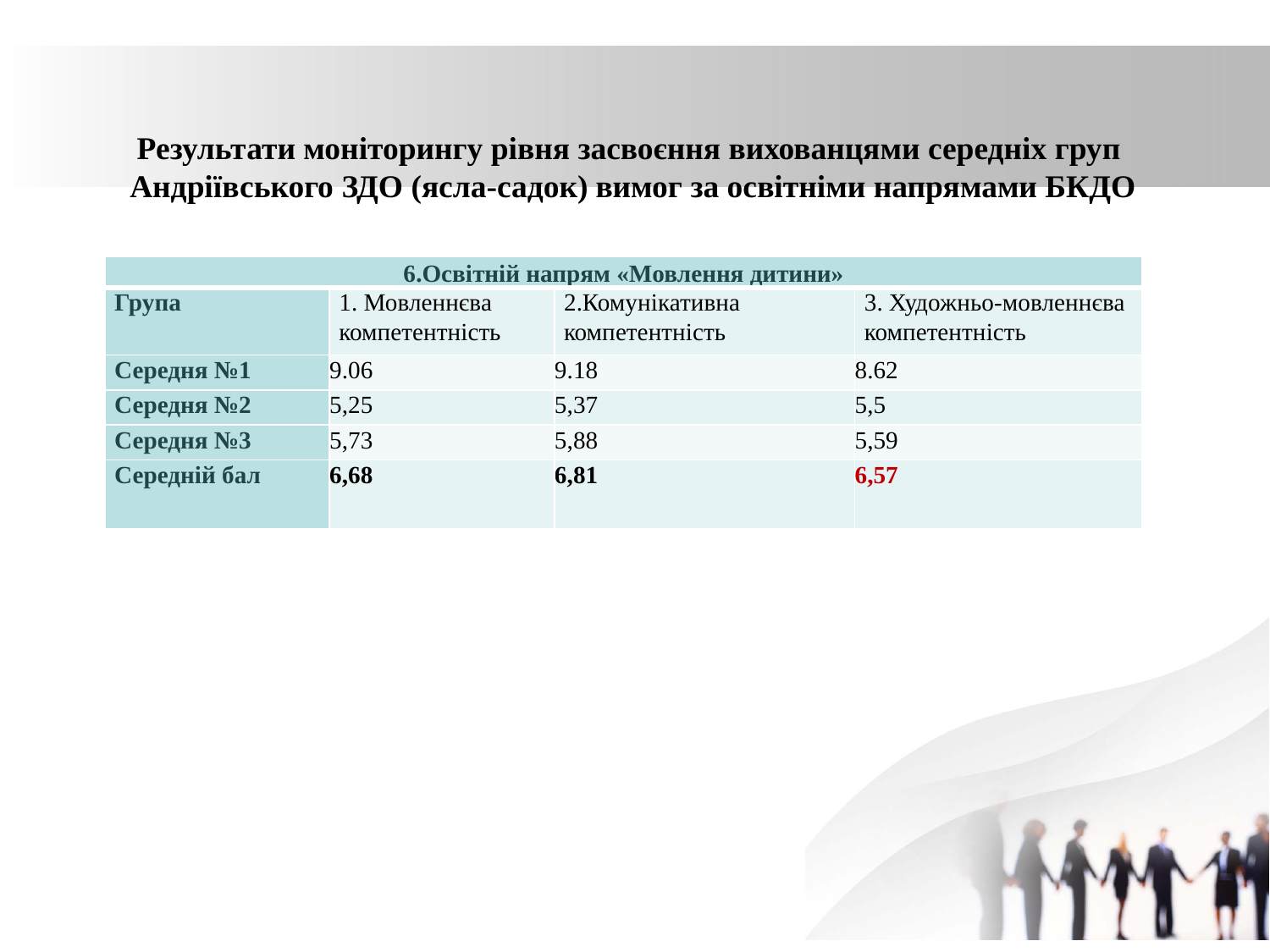

# Результати моніторингу рівня засвоєння вихованцями середніх груп Андріївського ЗДО (ясла-садок) вимог за освітніми напрямами БКДО
| 6.Освітній напрям «Мовлення дитини» |  |  |  |
| --- | --- | --- | --- |
| Група | 1. Мовленнєва компетентність | 2.Комунікативна компетентність | 3. Художньо-мовленнєва компетентність |
| Середня №1 | 9.06 | 9.18 | 8.62 |
| Середня №2 | 5,25 | 5,37 | 5,5 |
| Середня №3 | 5,73 | 5,88 | 5,59 |
| Середній бал | 6,68 | 6,81 | 6,57 |